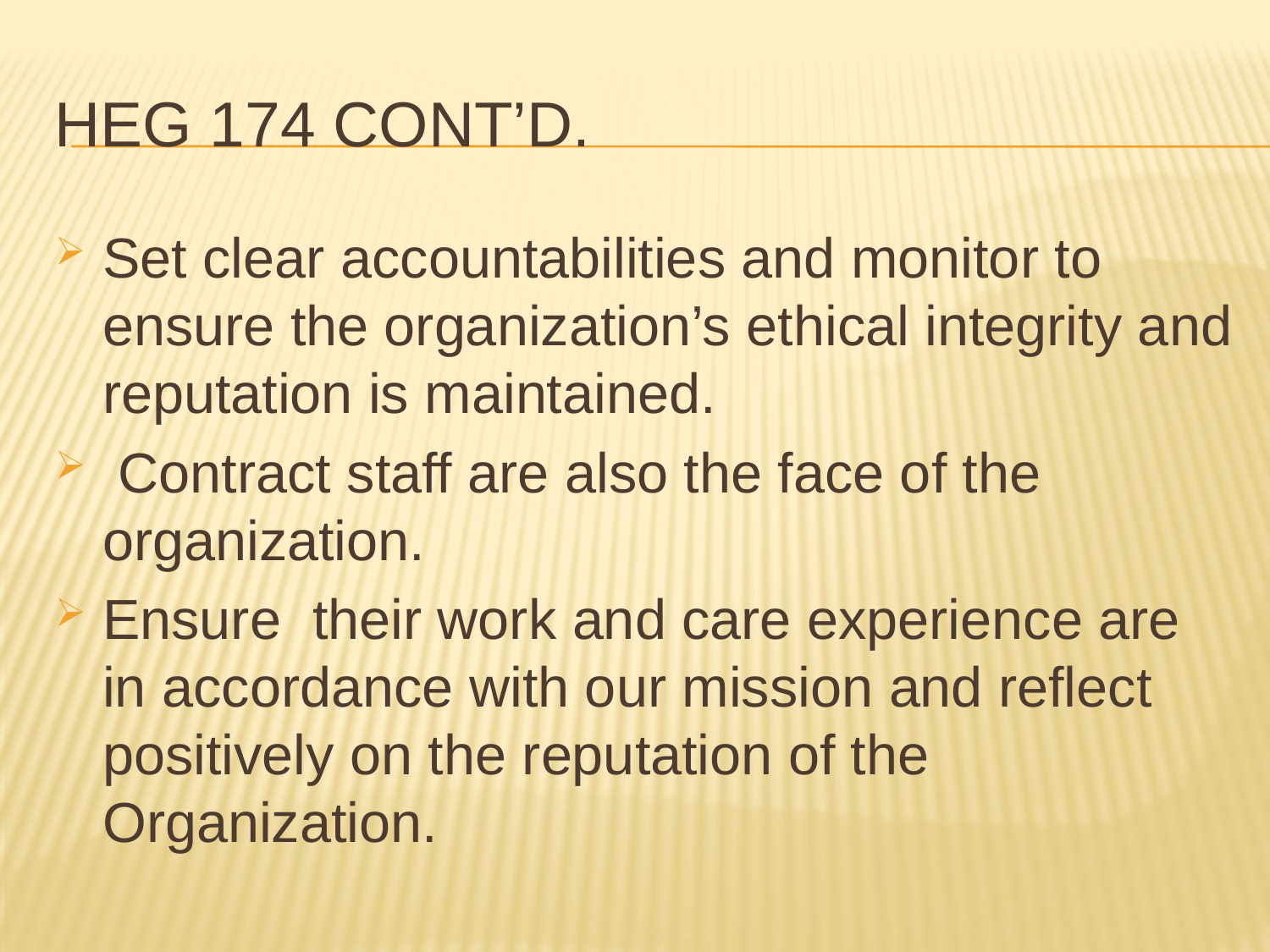

# HEG 174 cont’d.
Set clear accountabilities and monitor to ensure the organization’s ethical integrity and reputation is maintained.
 Contract staff are also the face of the organization.
Ensure  their work and care experience are in accordance with our mission and reflect positively on the reputation of the Organization.